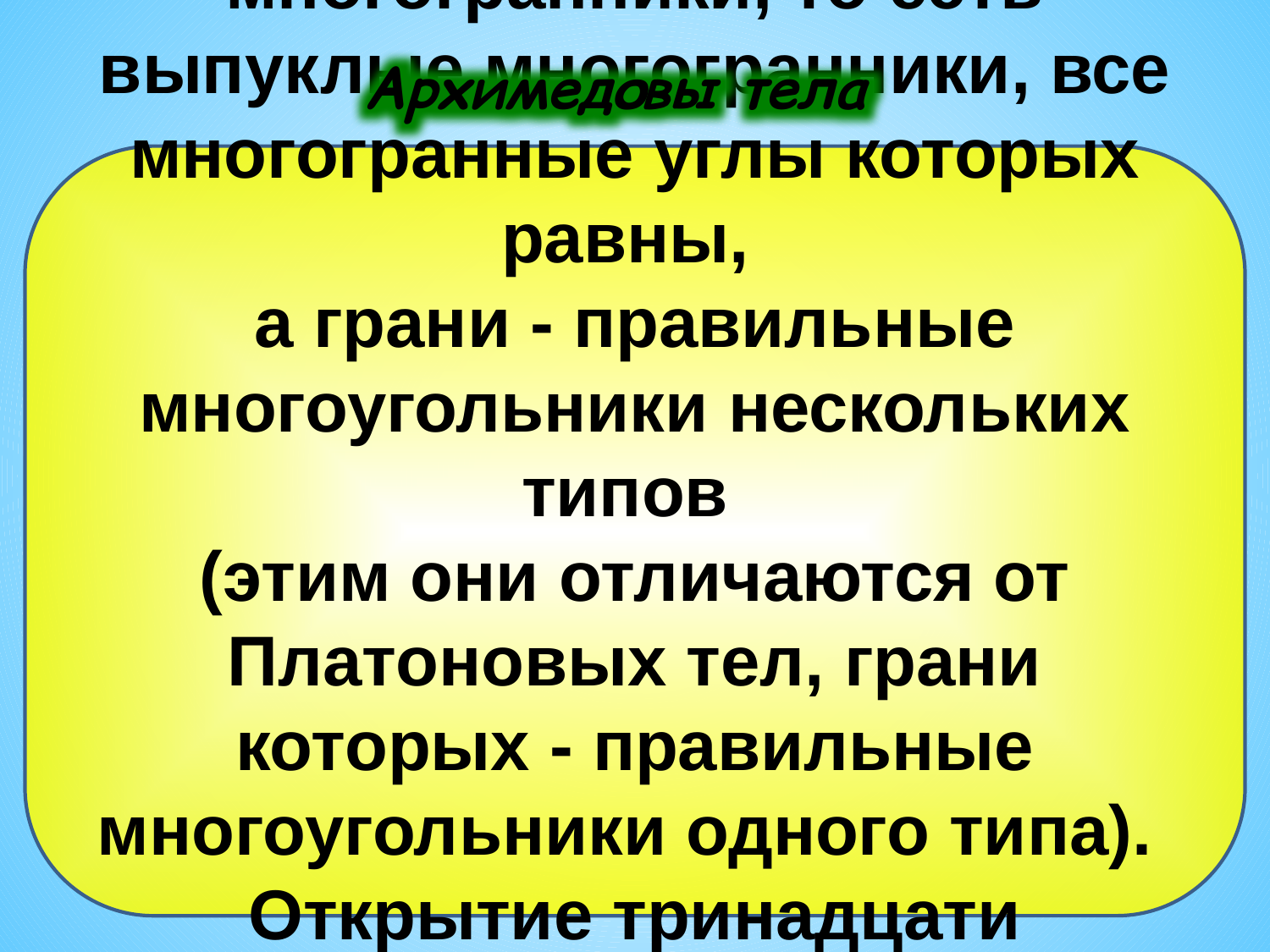

Архимедовы тела
Архимедовыми телами называются полуправильные
однородные выпуклые многогранники, то есть выпуклые многогранники, все многогранные углы которых равны,
а грани - правильные многоугольники нескольких типов
(этим они отличаются от Платоновых тел, грани которых - правильные многоугольники одного типа).
Открытие тринадцати полуправильных выпуклых многогранников
приписывается Архимеду.
Теорией этих тел занимался также Кеплер.